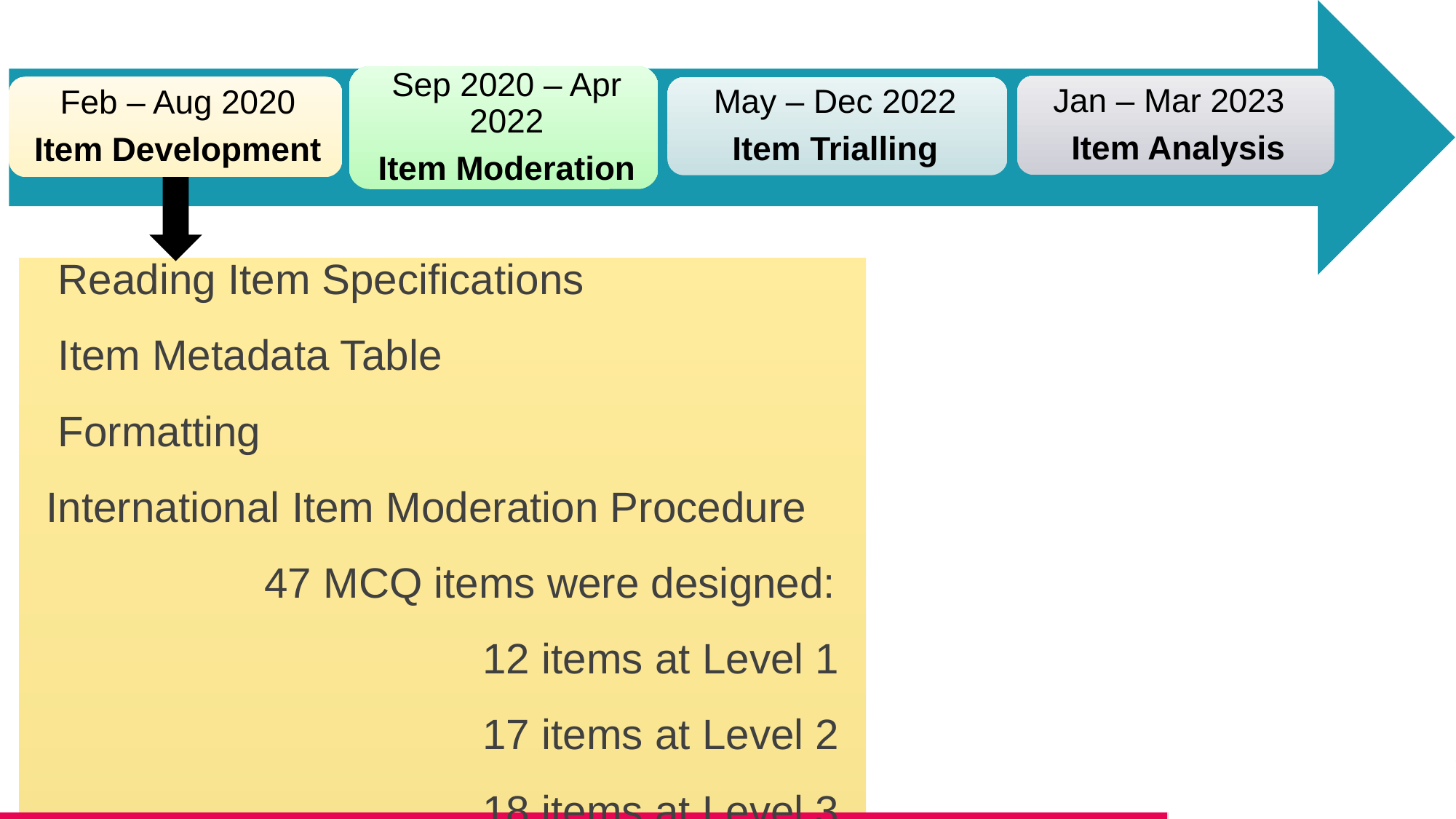

Feb – Aug 2020
Item Development
Sep 2020 – Apr 2022
Item Moderation
May – Dec 2022
Item Trialling
Jan – Mar 2023
Item Analysis

# Reading Item Specifications
 Item Metadata Table
 Formatting
International Item Moderation Procedure
		47 MCQ items were designed:
				12 items at Level 1
				17 items at Level 2
				18 items at Level 3

5